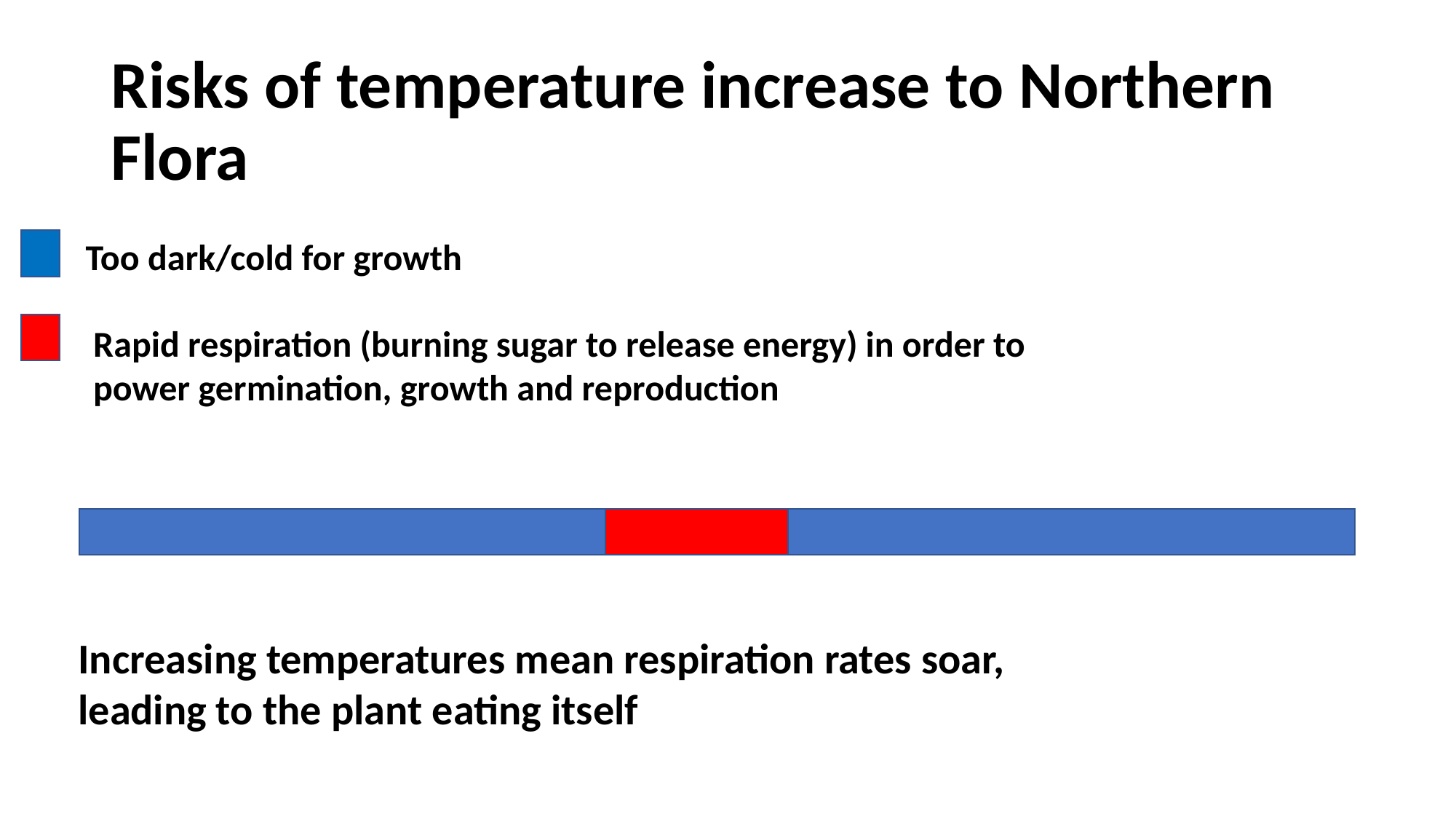

# Risks of temperature increase to Northern Flora
Too dark/cold for growth

Rapid respiration (burning sugar to release energy) in order to
power germination, growth and reproduction

Increasing temperatures mean respiration rates soar,
leading to the plant eating itself